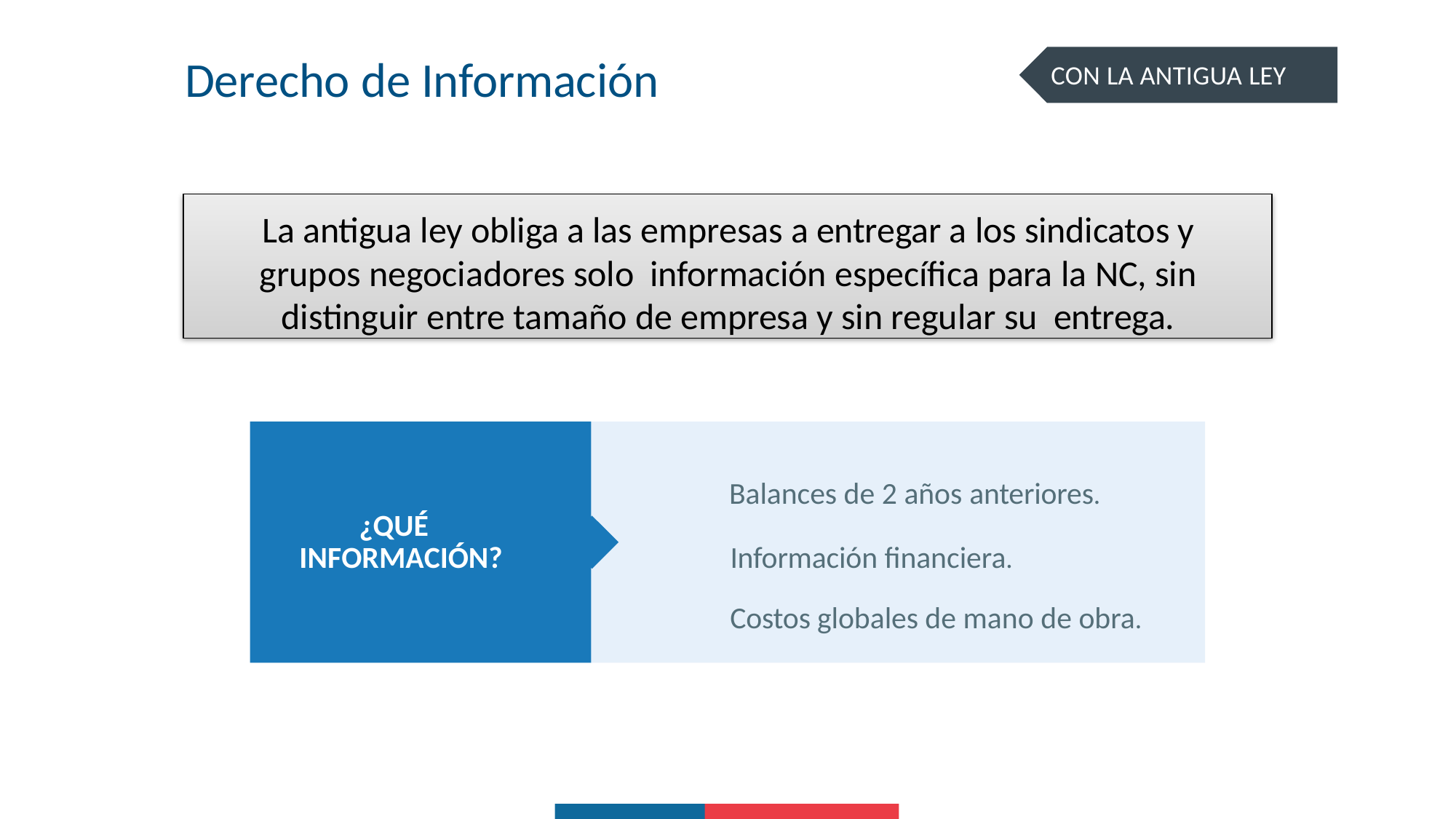

# Derecho de Información
CON LA ANTIGUA LEY
La antigua ley obliga a las empresas a entregar a los sindicatos y grupos negociadores solo  información específica para la NC, sin distinguir entre tamaño de empresa y sin regular su  entrega.

Balances de 2 años anteriores.
¿QUÉ  INFORMACIÓN?

Información financiera.
Costos globales de mano de obra.